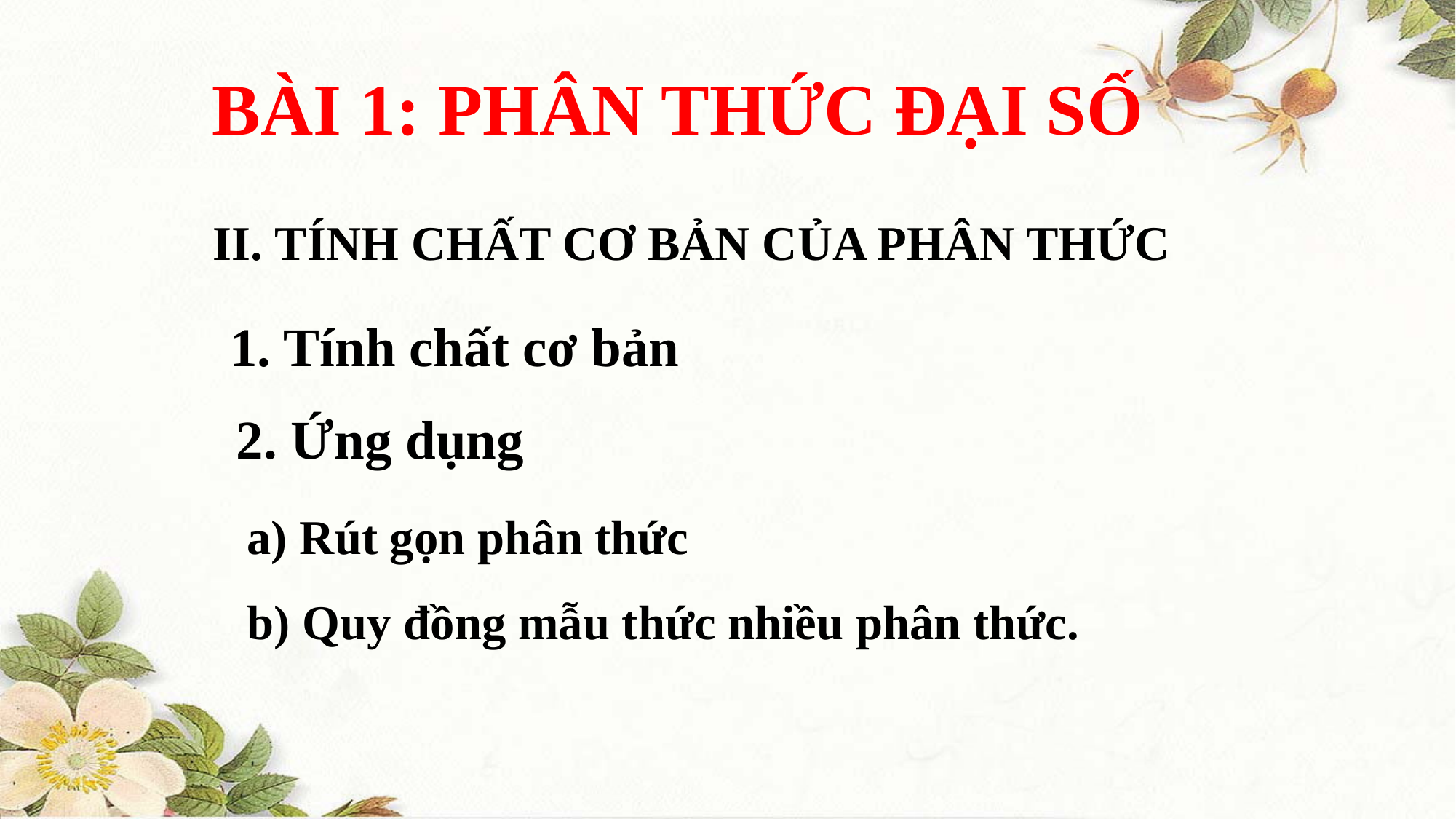

BÀI 1: PHÂN THỨC ĐẠI SỐ
II. TÍNH CHẤT CƠ BẢN CỦA PHÂN THỨC
1. Tính chất cơ bản
2. Ứng dụng
a) Rút gọn phân thức
b) Quy đồng mẫu thức nhiều phân thức.